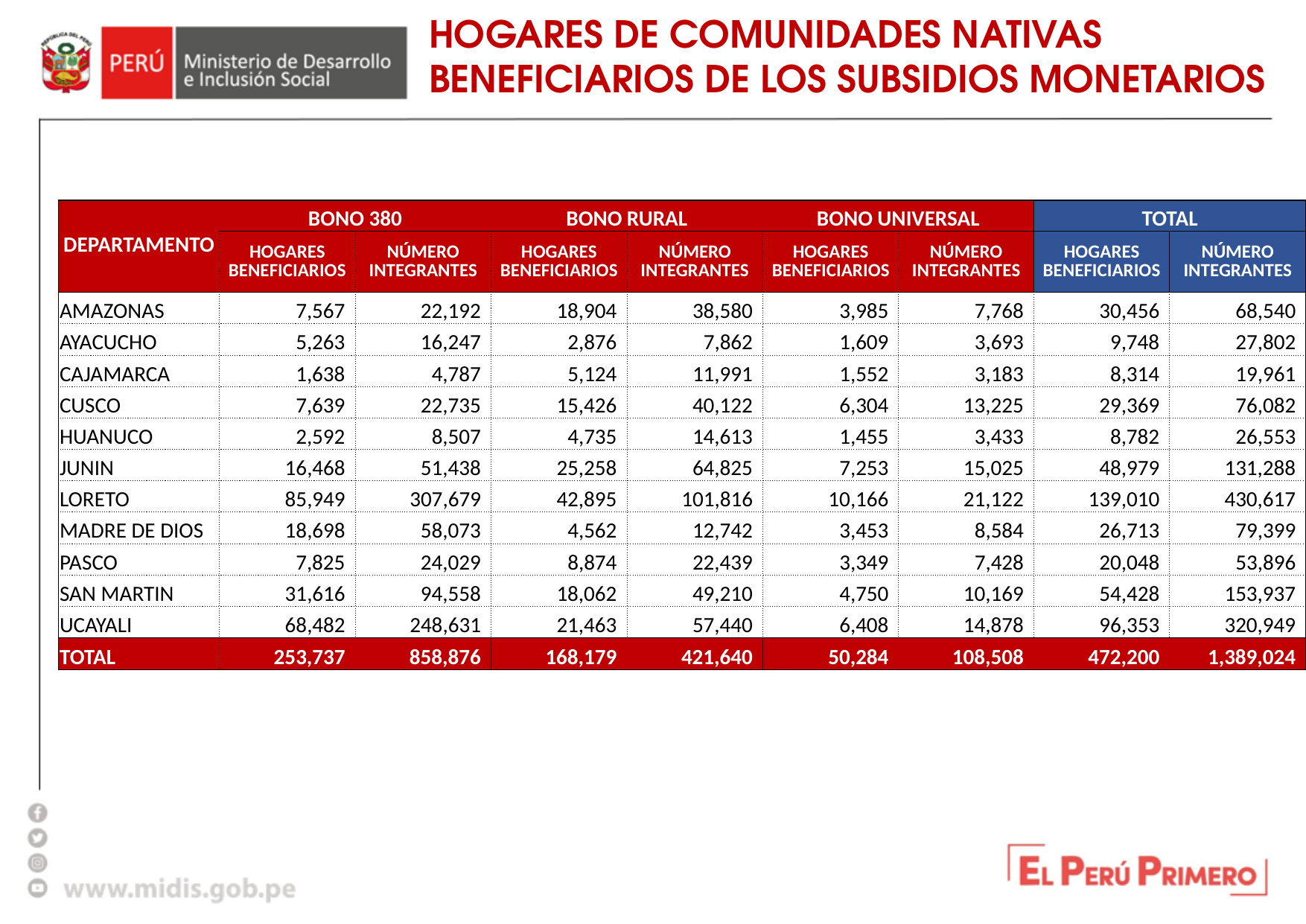

HOGARES DE COMUNIDADES NATIVAS BENEFICIARIOS DE LOS SUBSIDIOS MONETARIOS
| DEPARTAMENTO | BONO 380 |  | BONO RURAL |  | BONO UNIVERSAL |  | TOTAL |  |
| --- | --- | --- | --- | --- | --- | --- | --- | --- |
|  | HOGARES BENEFICIARIOS | NÚMERO INTEGRANTES | HOGARES BENEFICIARIOS | NÚMERO INTEGRANTES | HOGARES BENEFICIARIOS | NÚMERO INTEGRANTES | HOGARES BENEFICIARIOS | NÚMERO INTEGRANTES |
| AMAZONAS | 7,567 | 22,192 | 18,904 | 38,580 | 3,985 | 7,768 | 30,456 | 68,540 |
| AYACUCHO | 5,263 | 16,247 | 2,876 | 7,862 | 1,609 | 3,693 | 9,748 | 27,802 |
| CAJAMARCA | 1,638 | 4,787 | 5,124 | 11,991 | 1,552 | 3,183 | 8,314 | 19,961 |
| CUSCO | 7,639 | 22,735 | 15,426 | 40,122 | 6,304 | 13,225 | 29,369 | 76,082 |
| HUANUCO | 2,592 | 8,507 | 4,735 | 14,613 | 1,455 | 3,433 | 8,782 | 26,553 |
| JUNIN | 16,468 | 51,438 | 25,258 | 64,825 | 7,253 | 15,025 | 48,979 | 131,288 |
| LORETO | 85,949 | 307,679 | 42,895 | 101,816 | 10,166 | 21,122 | 139,010 | 430,617 |
| MADRE DE DIOS | 18,698 | 58,073 | 4,562 | 12,742 | 3,453 | 8,584 | 26,713 | 79,399 |
| PASCO | 7,825 | 24,029 | 8,874 | 22,439 | 3,349 | 7,428 | 20,048 | 53,896 |
| SAN MARTIN | 31,616 | 94,558 | 18,062 | 49,210 | 4,750 | 10,169 | 54,428 | 153,937 |
| UCAYALI | 68,482 | 248,631 | 21,463 | 57,440 | 6,408 | 14,878 | 96,353 | 320,949 |
| TOTAL | 253,737 | 858,876 | 168,179 | 421,640 | 50,284 | 108,508 | 472,200 | 1,389,024 |